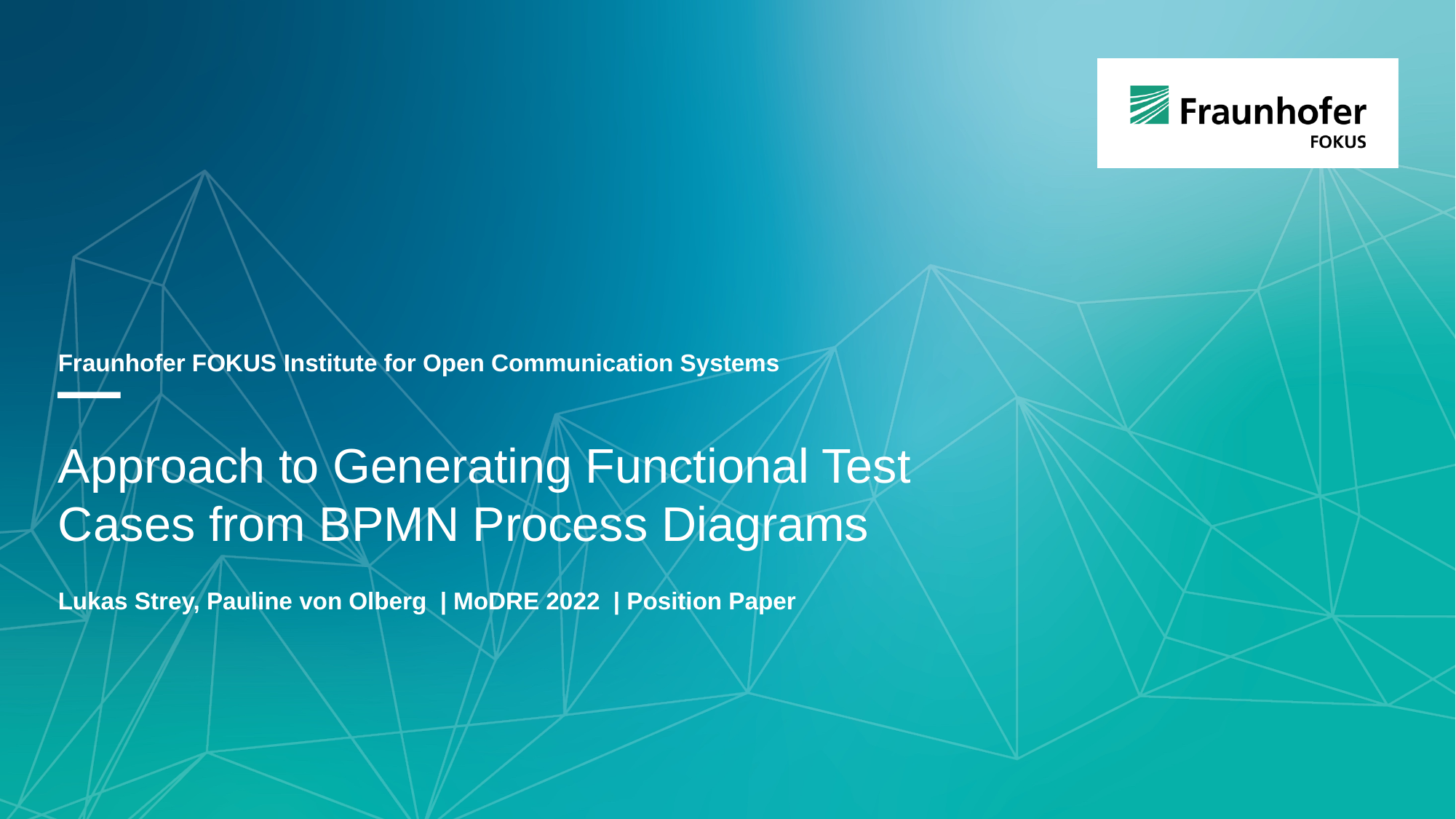

Fraunhofer FOKUS Institute for Open Communication Systems
—
Approach to Generating Functional Test Cases from BPMN Process Diagrams
Lukas Strey, Pauline von Olberg  | MoDRE 2022  | Position Paper